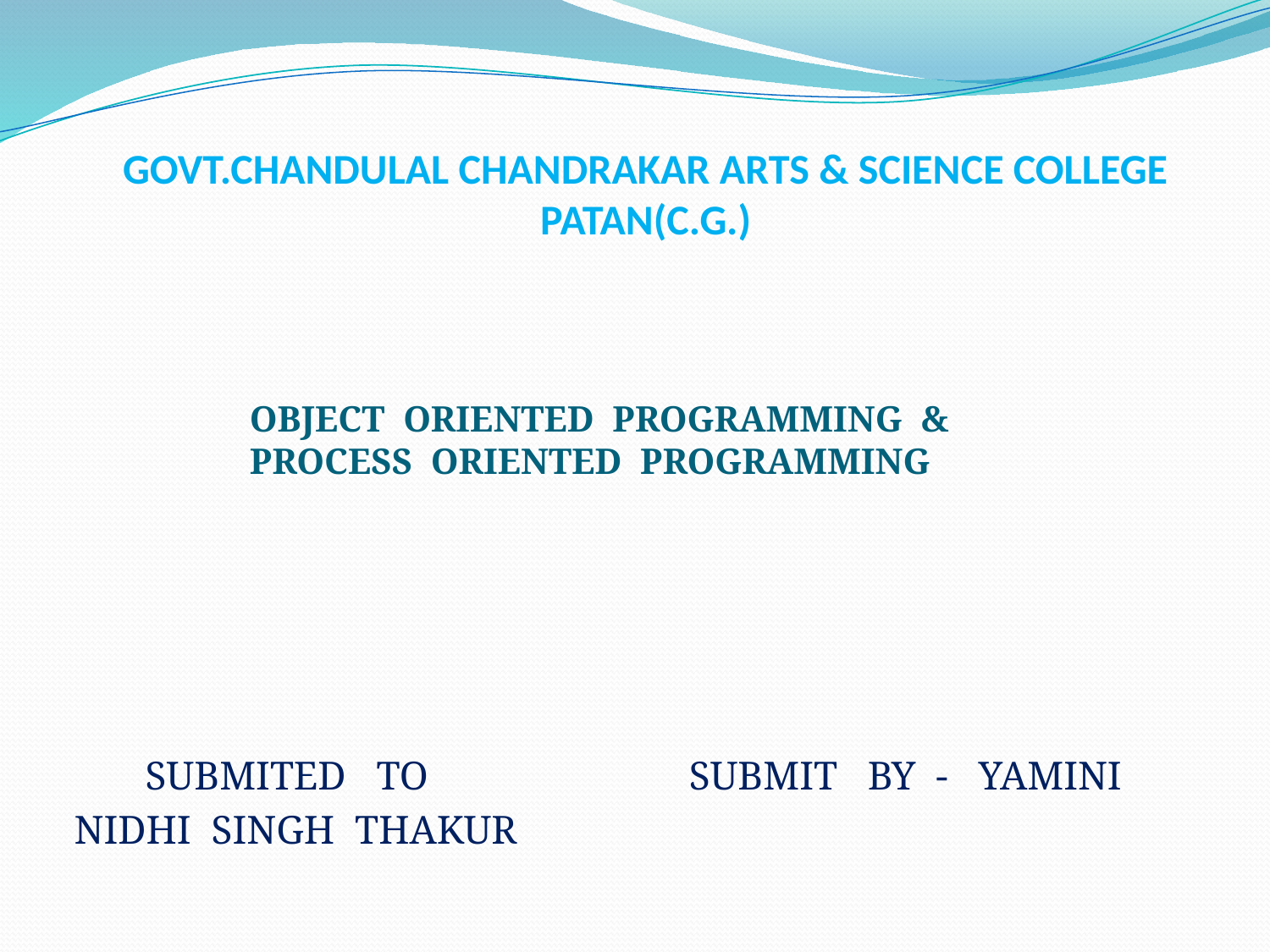

# GOVT.CHANDULAL CHANDRAKAR ARTS & SCIENCE COLLEGE PATAN(C.G.)
OBJECT  ORIENTED  PROGRAMMING  &   PROCESS  ORIENTED  PROGRAMMING
           SUBMITED   TO
    NIDHI  SINGH  THAKUR
  SUBMIT   BY  -   YAMINI